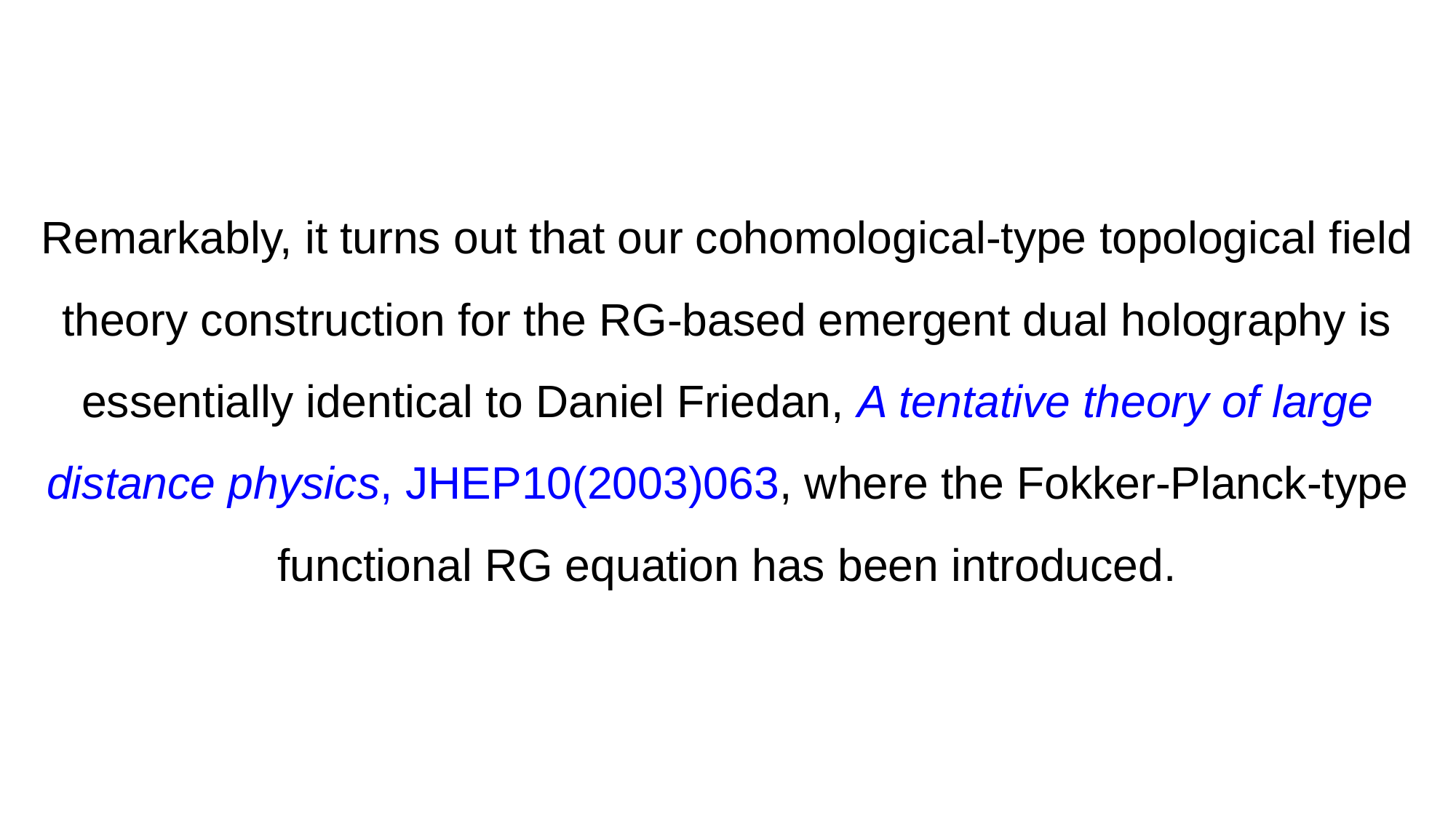

# Remarkably, it turns out that our cohomological-type topological field theory construction for the RG-based emergent dual holography is essentially identical to Daniel Friedan, A tentative theory of large distance physics, JHEP10(2003)063, where the Fokker-Planck-type functional RG equation has been introduced.